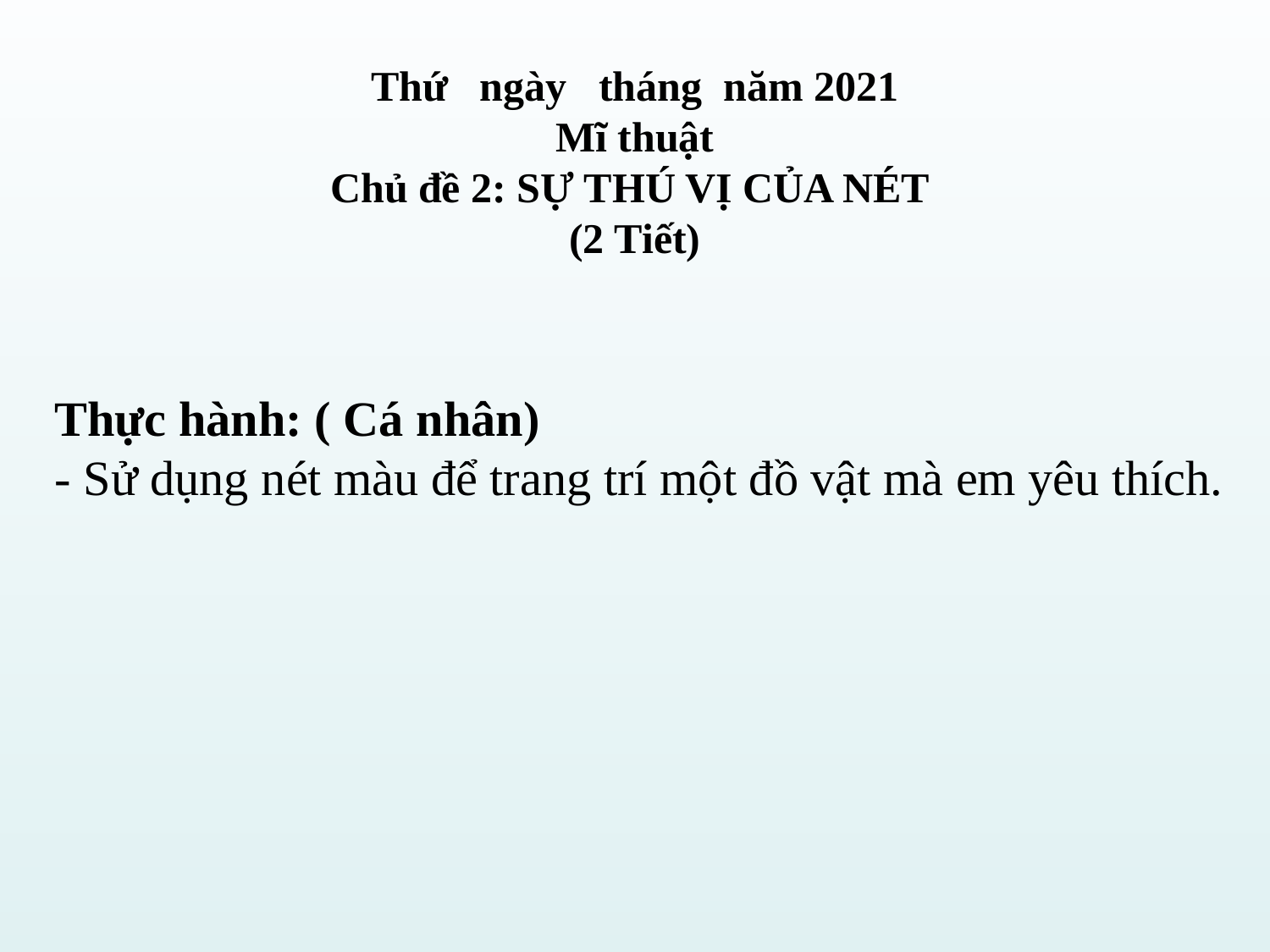

Thứ   ngày   tháng  năm 2021
Mĩ thuật
Chủ đề 2: SỰ THÚ VỊ CỦA NÉT
(2 Tiết)
Thực hành: ( Cá nhân)
- Sử dụng nét màu để trang trí một đồ vật mà em yêu thích.